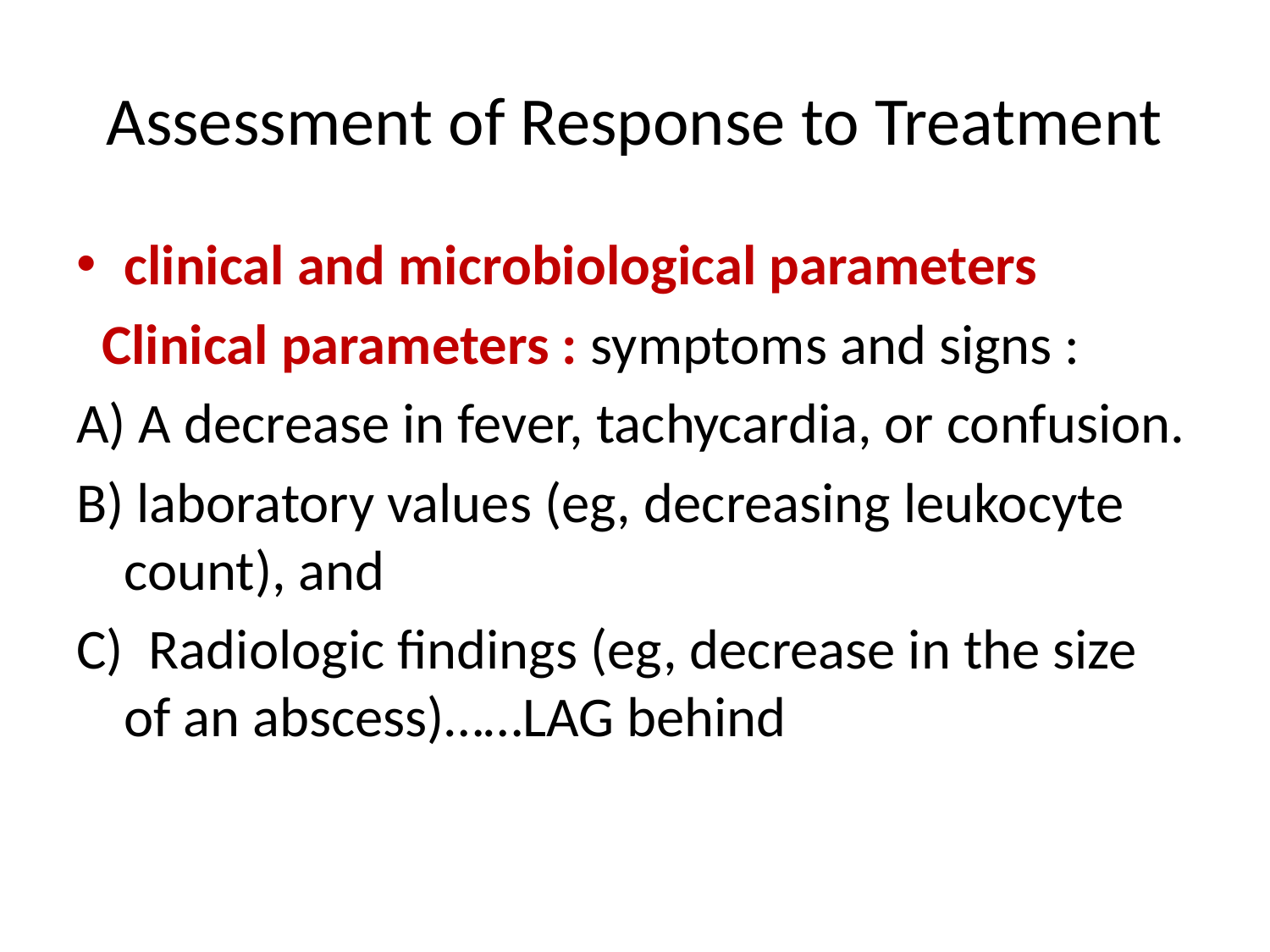

# Assessment of Response to Treatment
clinical and microbiological parameters
  Clinical parameters : symptoms and signs :
A) A decrease in fever, tachycardia, or confusion.
B) laboratory values (eg, decreasing leukocyte count), and
C)  Radiologic findings (eg, decrease in the size of an abscess)……LAG behind